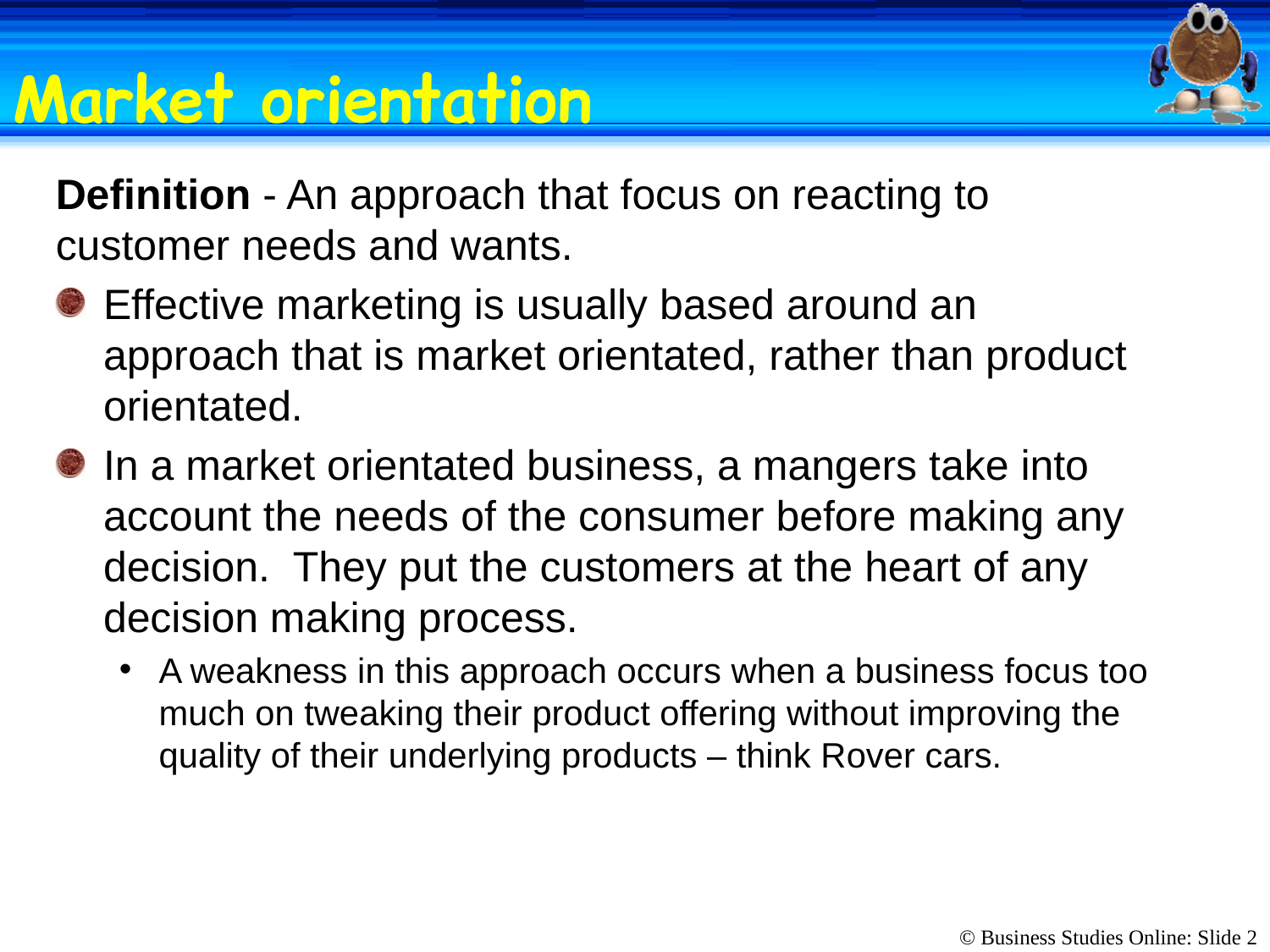

# Market orientation
Definition - An approach that focus on reacting to customer needs and wants.
Effective marketing is usually based around an approach that is market orientated, rather than product orientated.
In a market orientated business, a mangers take into account the needs of the consumer before making any decision.  They put the customers at the heart of any decision making process.
A weakness in this approach occurs when a business focus too much on tweaking their product offering without improving the quality of their underlying products – think Rover cars.